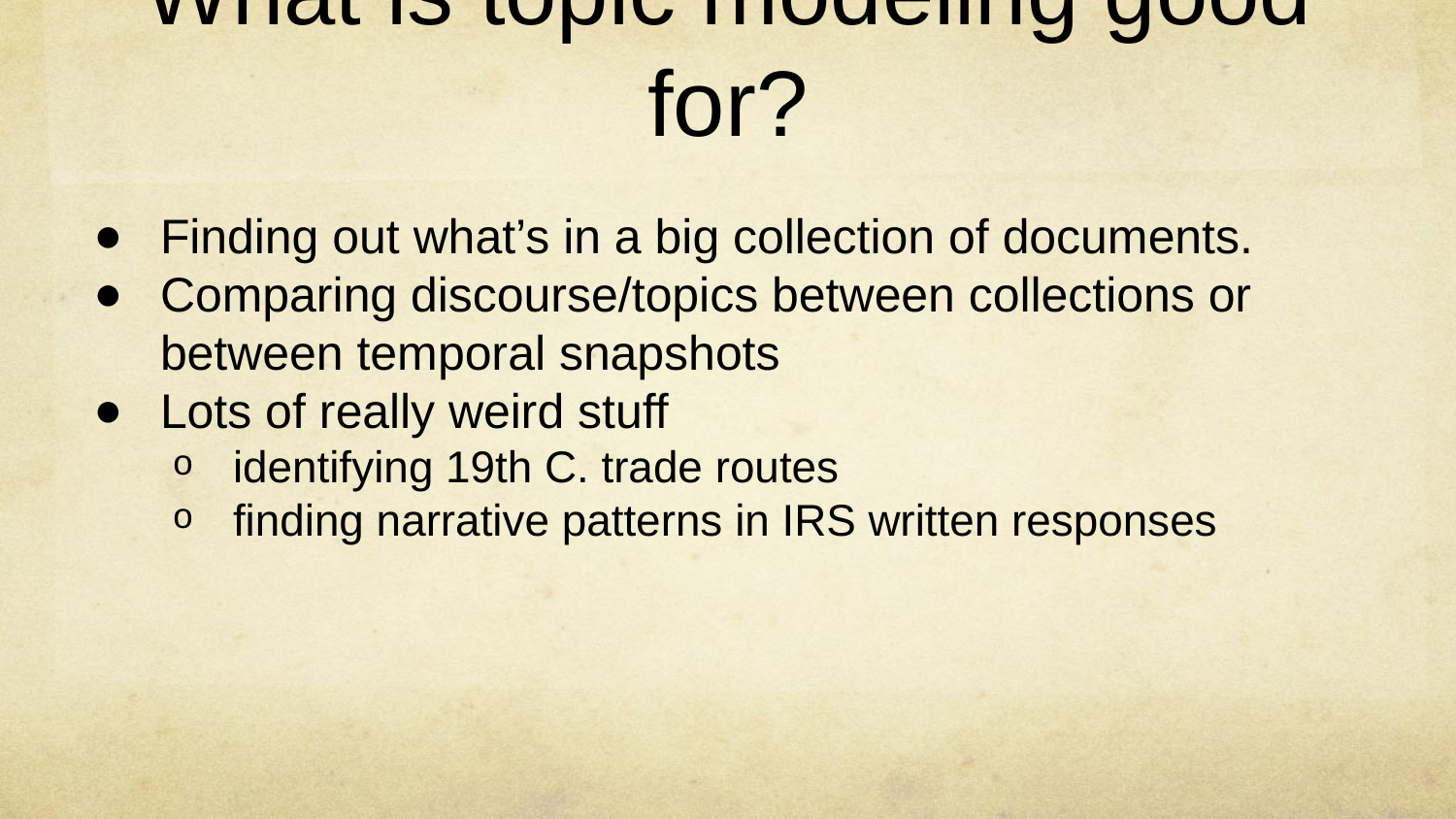

# What is topic modeling good for?
Finding out what’s in a big collection of documents.
Comparing discourse/topics between collections or between temporal snapshots
Lots of really weird stuff
identifying 19th C. trade routes
finding narrative patterns in IRS written responses